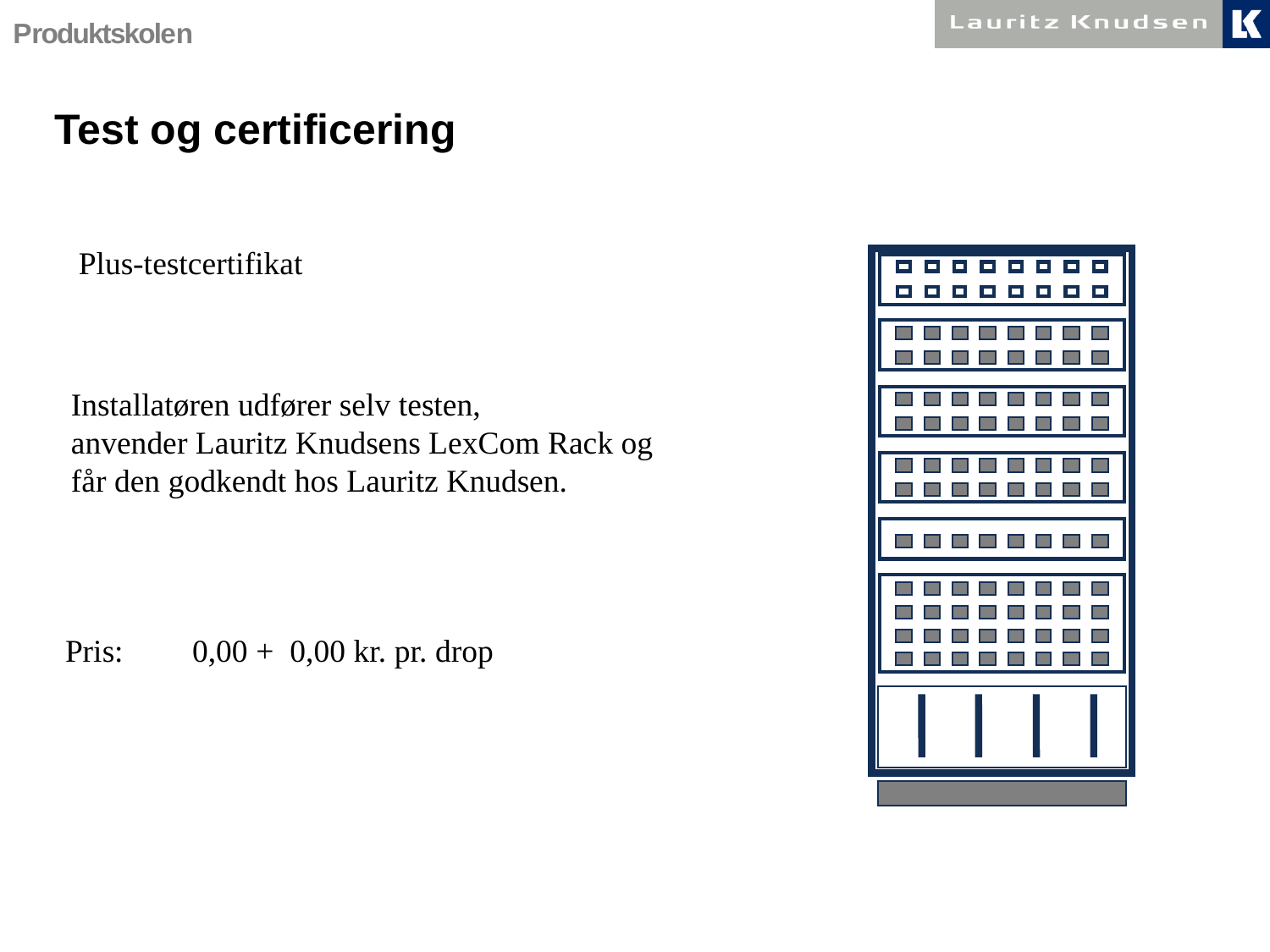

# Test og certificering
Plus-testcertifikat

Installatøren udfører selv testen,
anvender Lauritz Knudsens LexCom Rack og
får den godkendt hos Lauritz Knudsen.
Pris:	0,00 +  0,00 kr. pr. drop